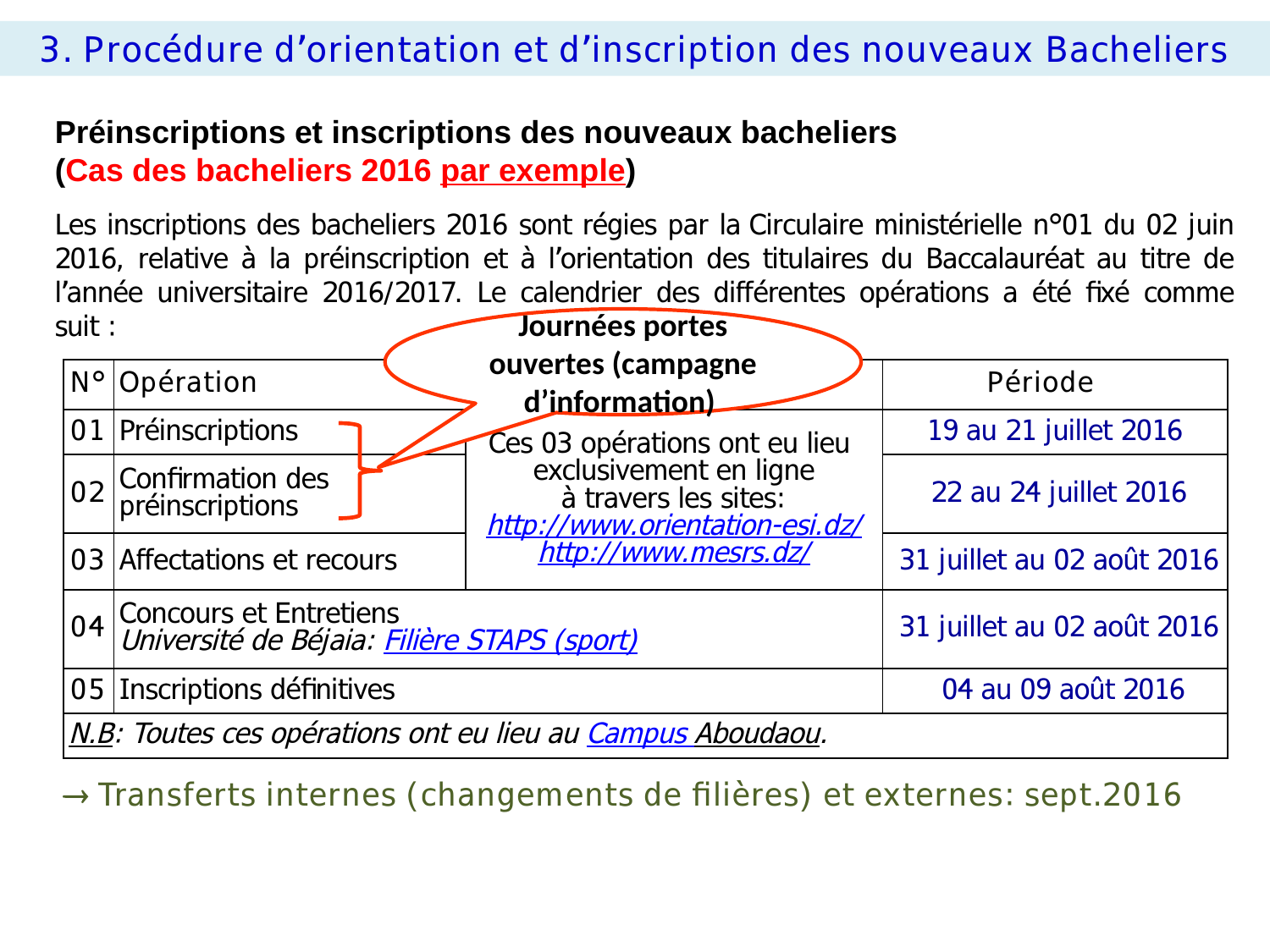

3. Procédure d’orientation et d’inscription des nouveaux Bacheliers
Préinscriptions et inscriptions des nouveaux bacheliers
(Cas des bacheliers 2016 par exemple)
Les inscriptions des bacheliers 2016 sont régies par la Circulaire ministérielle n°01 du 02 juin 2016, relative à la préinscription et à l’orientation des titulaires du Baccalauréat au titre de l’année universitaire 2016/2017. Le calendrier des différentes opérations a été fixé comme suit :
Journées portes ouvertes (campagne d’information)
| N° | Opération |  | Période |
| --- | --- | --- | --- |
| 01 | Préinscriptions | Ces 03 opérations ont eu lieu  exclusivement en ligne à travers les sites: http://www.orientation-esi.dz/ http://www.mesrs.dz/ | 19 au 21 juillet 2016 |
| 02 | Confirmation des préinscriptions |  | 22 au 24 juillet 2016 |
| 03 | Affectations et recours |  | 31 juillet au 02 août 2016 |
| 04 | Concours et Entretiens Université de Béjaia: Filière STAPS (sport) |  | 31 juillet au 02 août 2016 |
| 05 | Inscriptions définitives |  | 04 au 09 août 2016 |
| N.B: Toutes ces opérations ont eu lieu au Campus Aboudaou. |  |  |  |

→ Transferts internes (changements de filières) et externes: sept.2016